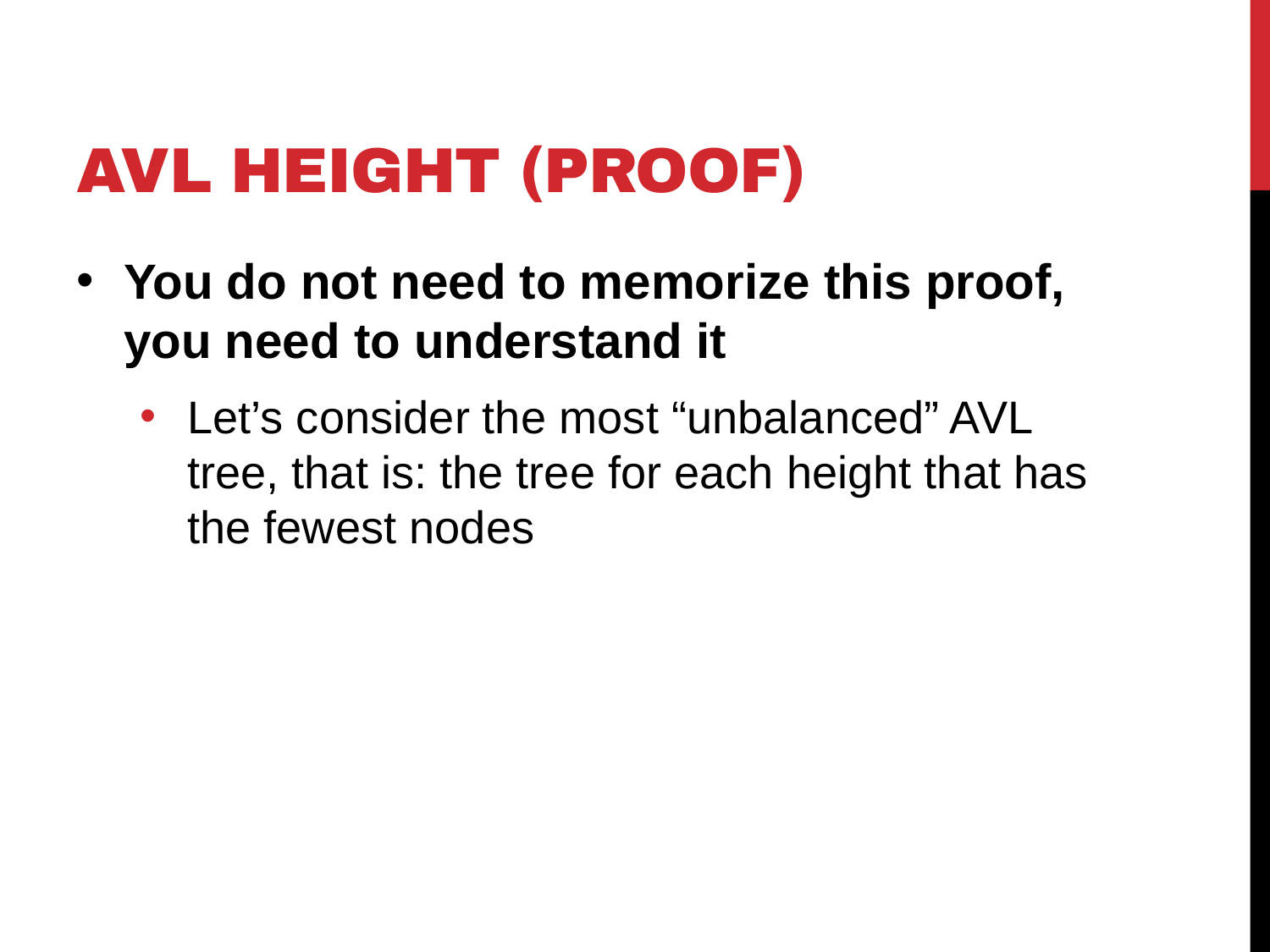

# AVL Height (Proof)
You do not need to memorize this proof, you need to understand it
Let’s consider the most “unbalanced” AVL tree, that is: the tree for each height that has the fewest nodes